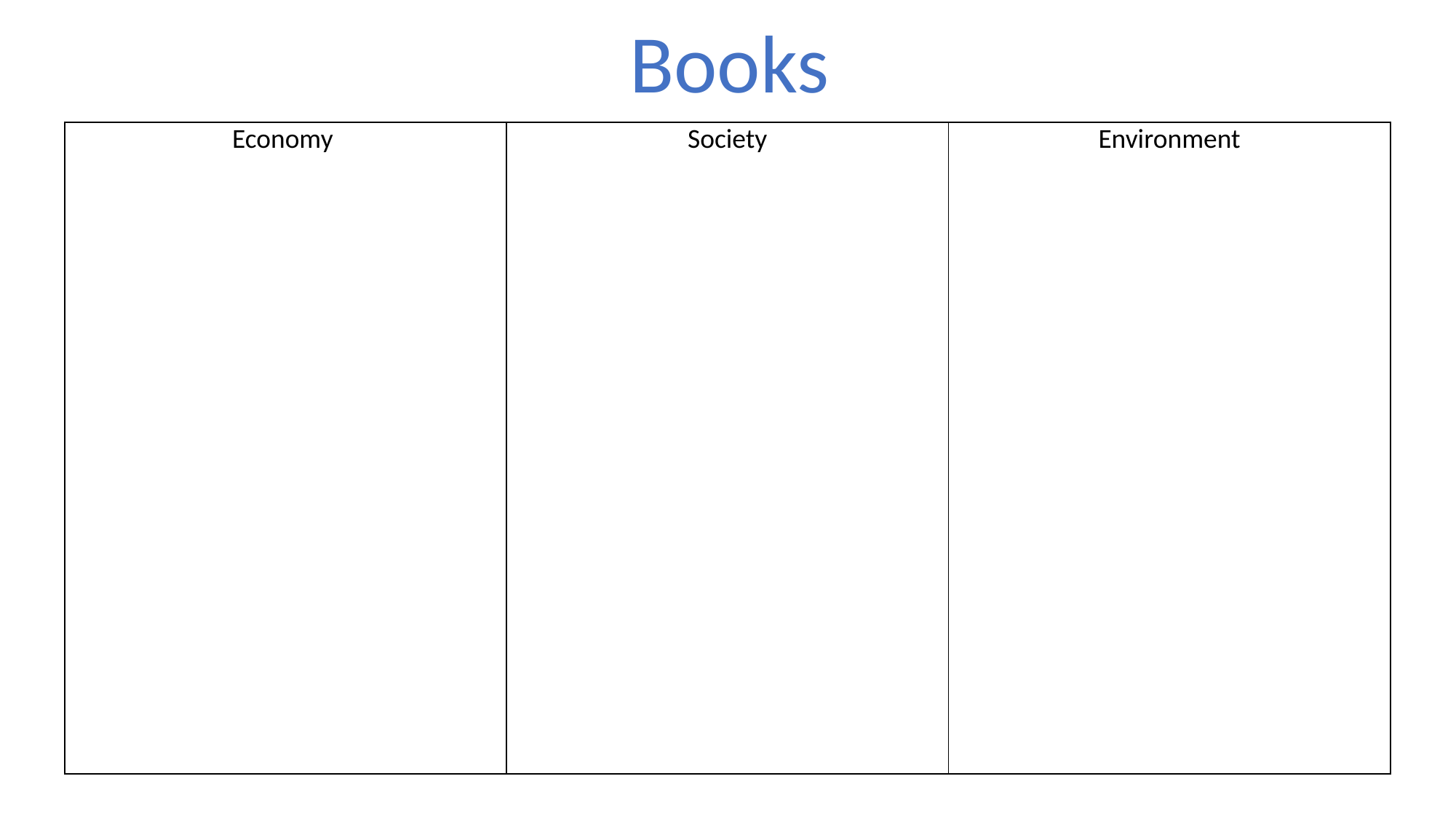

Books
| Economy | Society | Environment |
| --- | --- | --- |